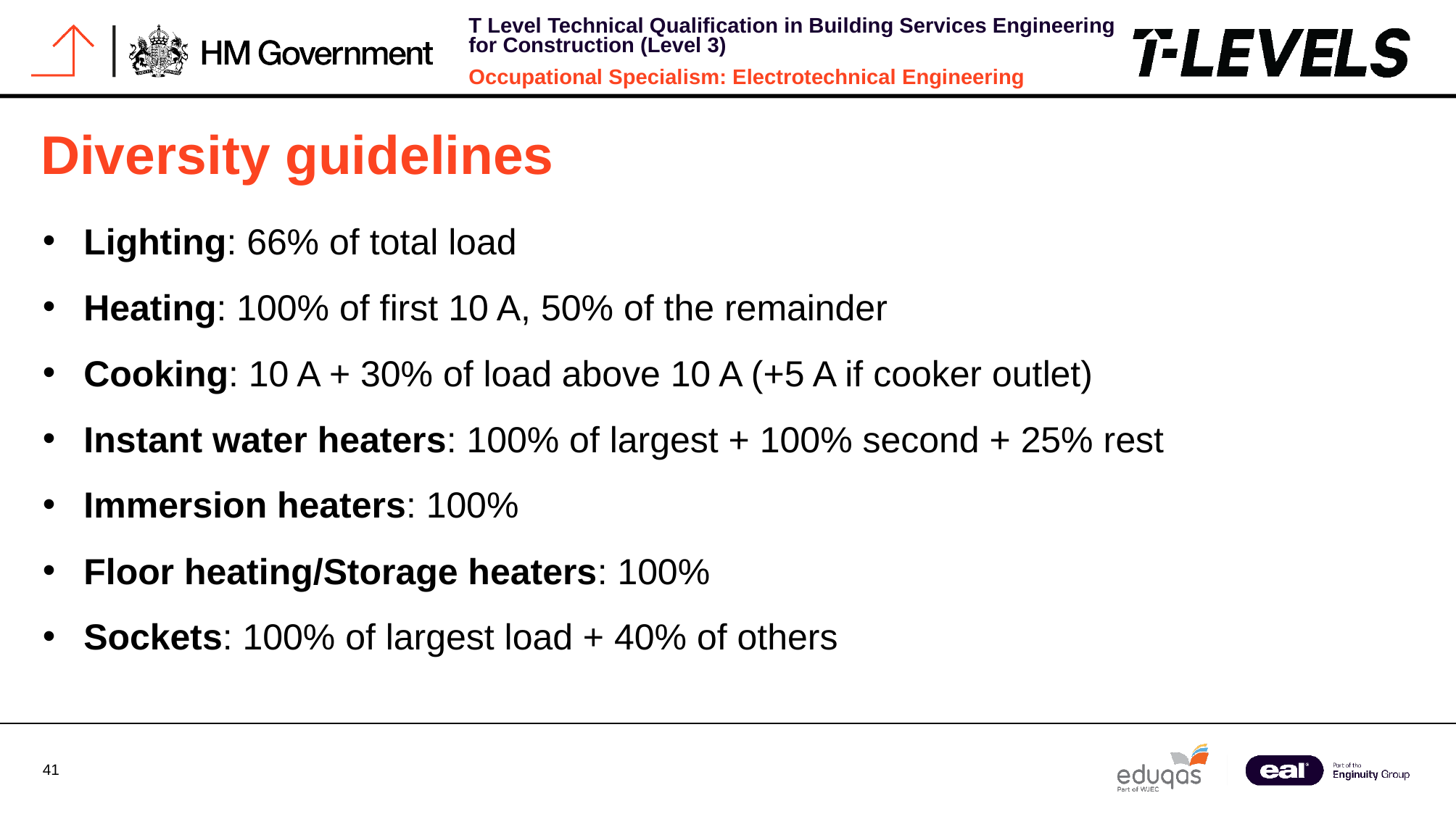

# Diversity guidelines
Lighting: 66% of total load
Heating: 100% of first 10 A, 50% of the remainder
Cooking: 10 A + 30% of load above 10 A (+5 A if cooker outlet)
Instant water heaters: 100% of largest + 100% second + 25% rest
Immersion heaters: 100%
Floor heating/Storage heaters: 100%
Sockets: 100% of largest load + 40% of others